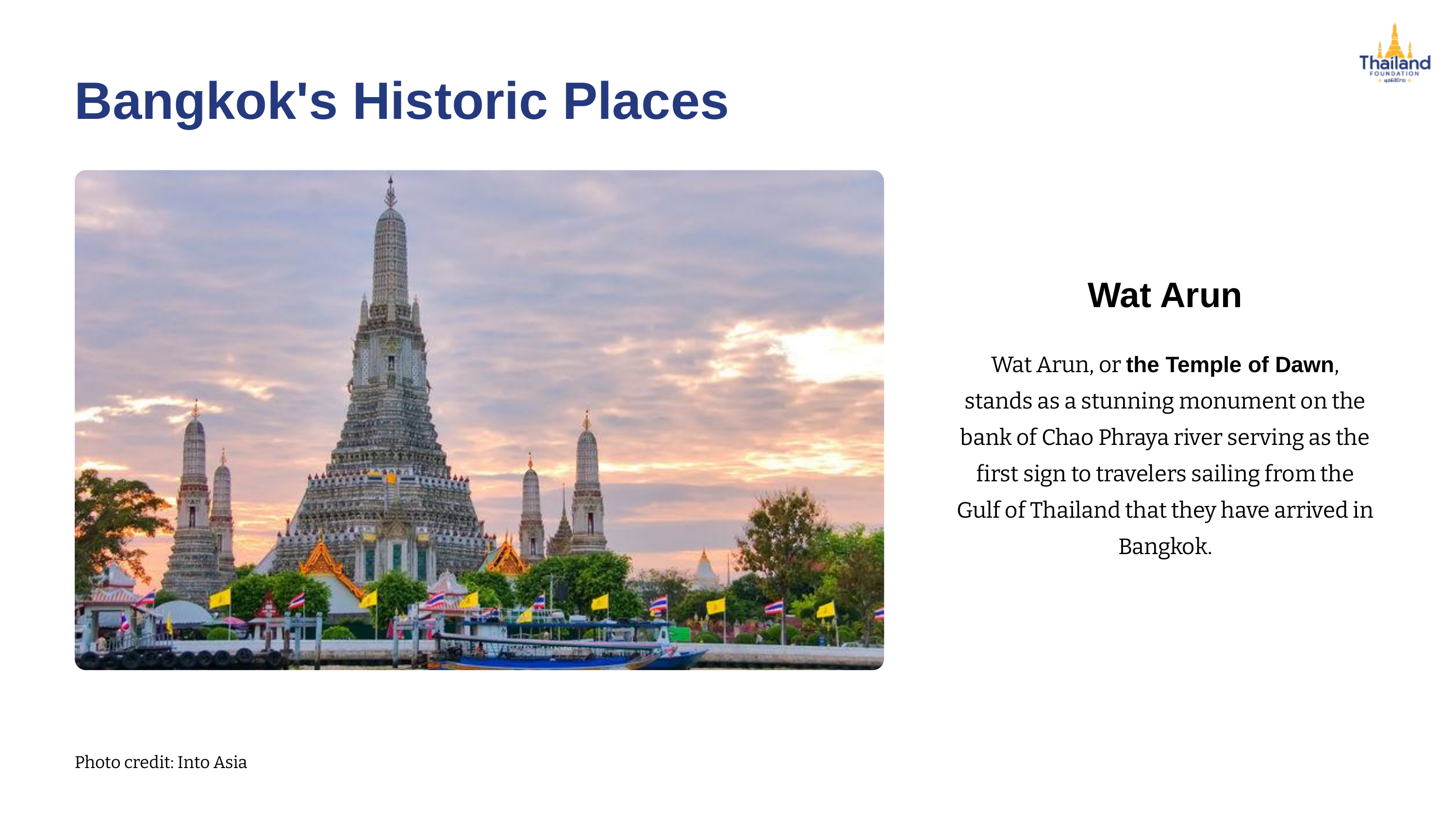

Bangkok's Historic Places

Wat Arun
Wat Arun, or the Temple of Dawn, stands as a stunning monument on the bank of Chao Phraya river serving as the first sign to travelers sailing from the Gulf of Thailand that they have arrived in Bangkok.
Photo credit: Into Asia